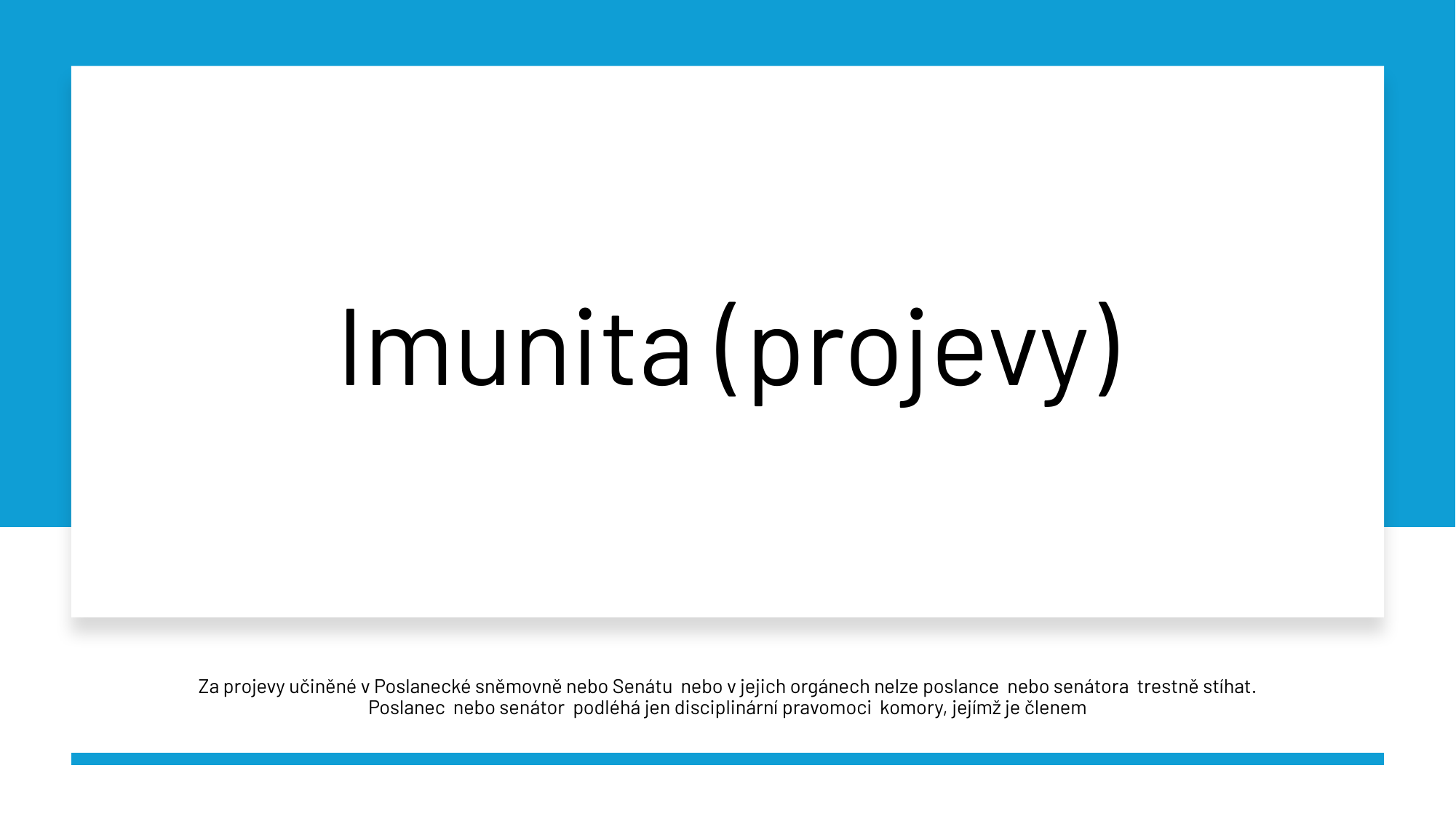

# Imunita (projevy)
Za projevy učiněné v Poslanecké sněmovně nebo Senátu  nebo v jejich orgánech nelze poslance  nebo senátora  trestně stíhat. Poslanec  nebo senátor  podléhá jen disciplinární pravomoci  komory, jejímž je členem